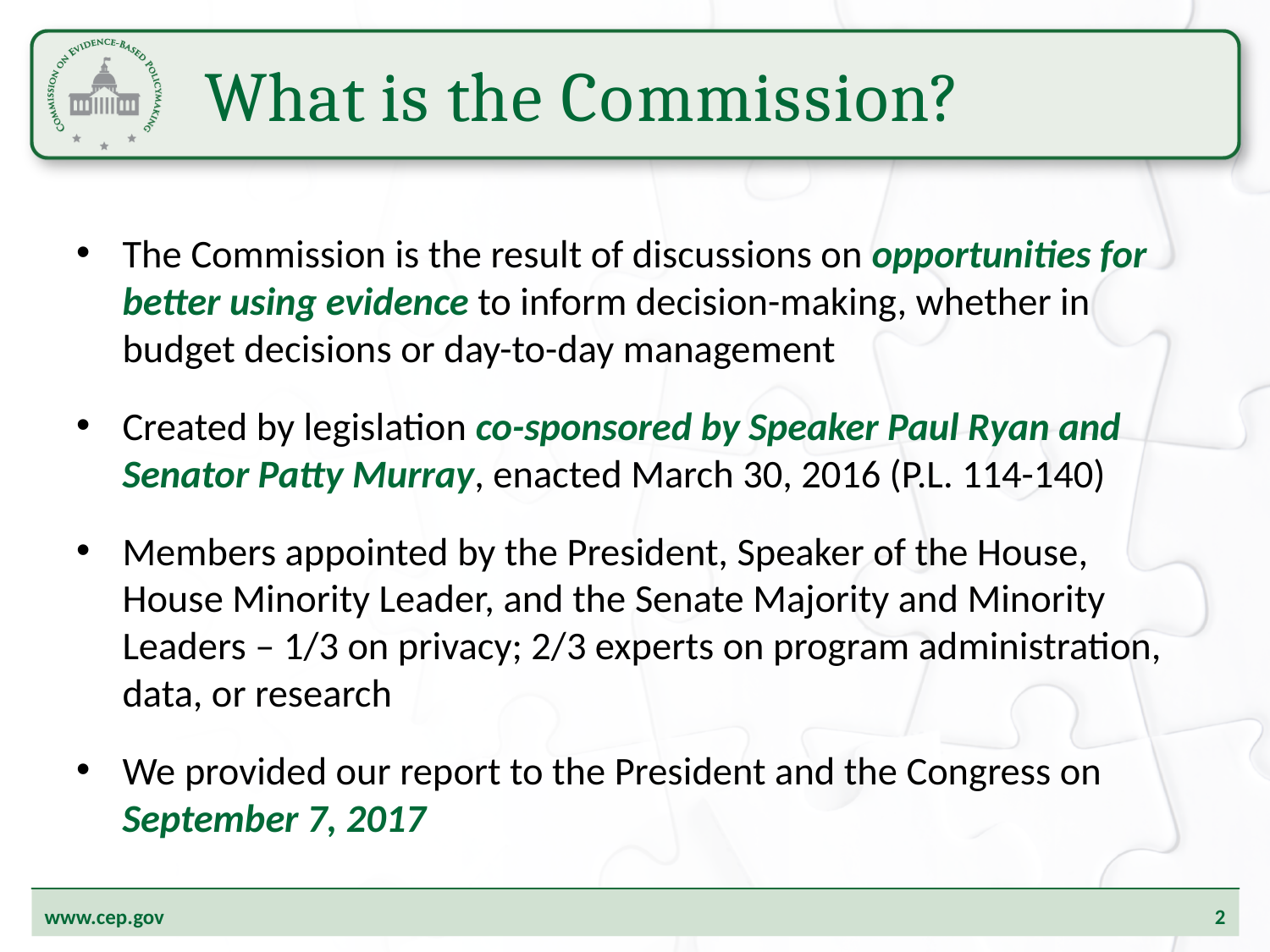

# What is the Commission?
The Commission is the result of discussions on opportunities for better using evidence to inform decision-making, whether in budget decisions or day-to-day management
Created by legislation co-sponsored by Speaker Paul Ryan and Senator Patty Murray, enacted March 30, 2016 (P.L. 114-140)
Members appointed by the President, Speaker of the House, House Minority Leader, and the Senate Majority and Minority Leaders – 1/3 on privacy; 2/3 experts on program administration, data, or research
We provided our report to the President and the Congress on September 7, 2017

2